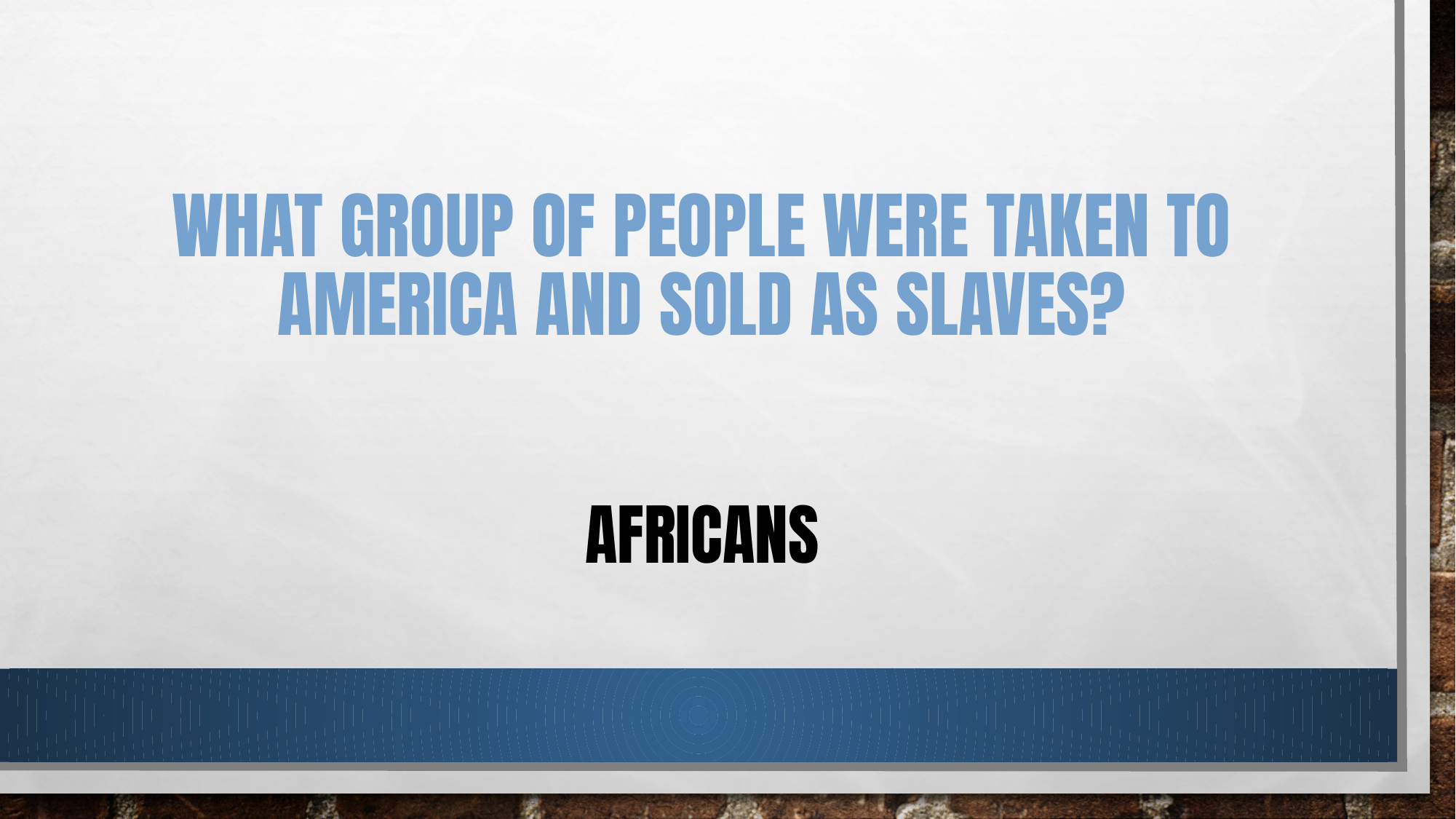

# What group of people were taken to America and sold as slaves?
Africans